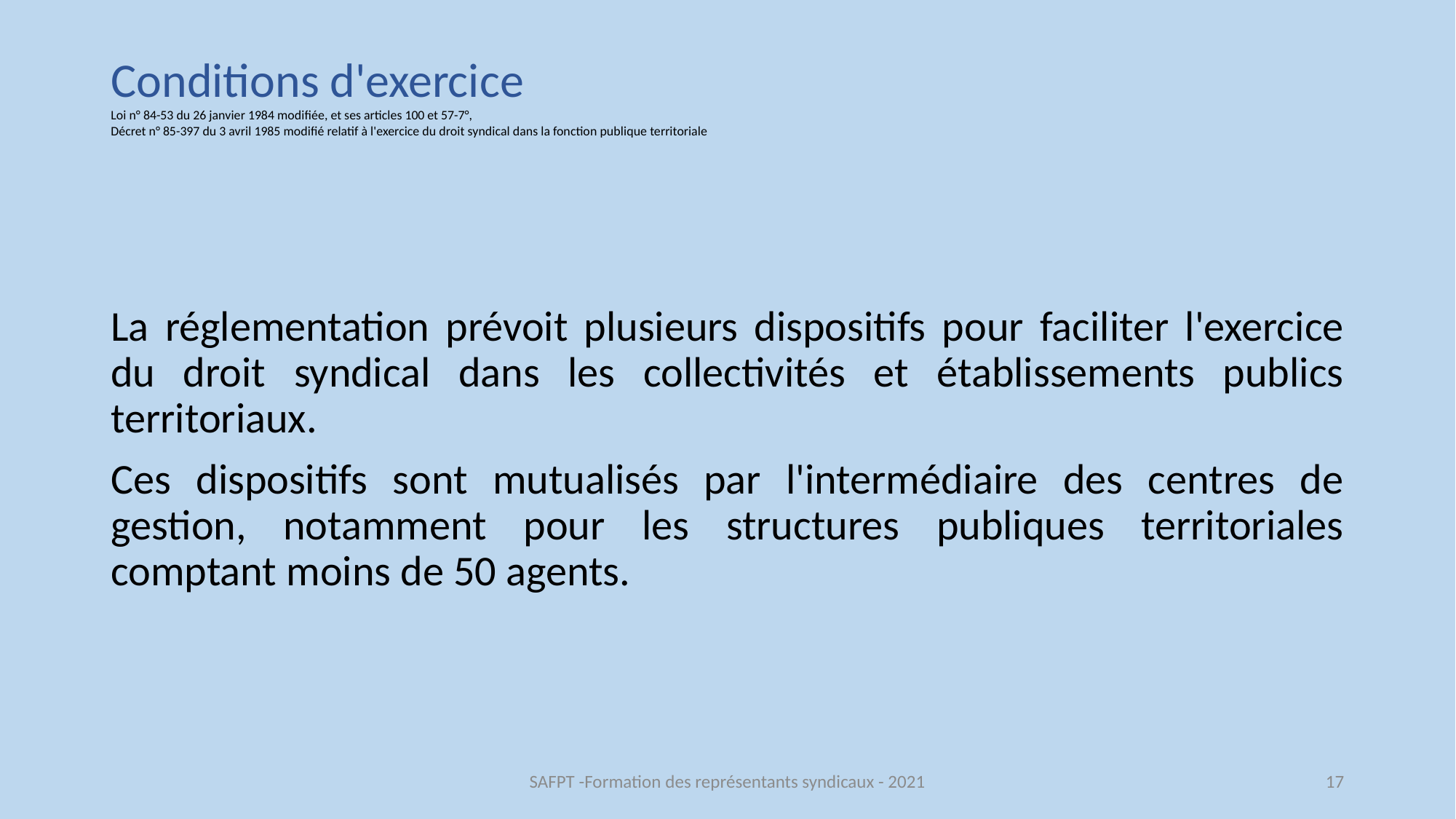

# Conditions d'exercice Loi n° 84-53 du 26 janvier 1984 modifiée, et ses articles 100 et 57-7°, Décret n° 85-397 du 3 avril 1985 modifié relatif à l'exercice du droit syndical dans la fonction publique territoriale
La réglementation prévoit plusieurs dispositifs pour faciliter l'exercice du droit syndical dans les collectivités et établissements publics territoriaux.
Ces dispositifs sont mutualisés par l'intermédiaire des centres de gestion, notamment pour les structures publiques territoriales comptant moins de 50 agents.

SAFPT -Formation des représentants syndicaux - 2021
17